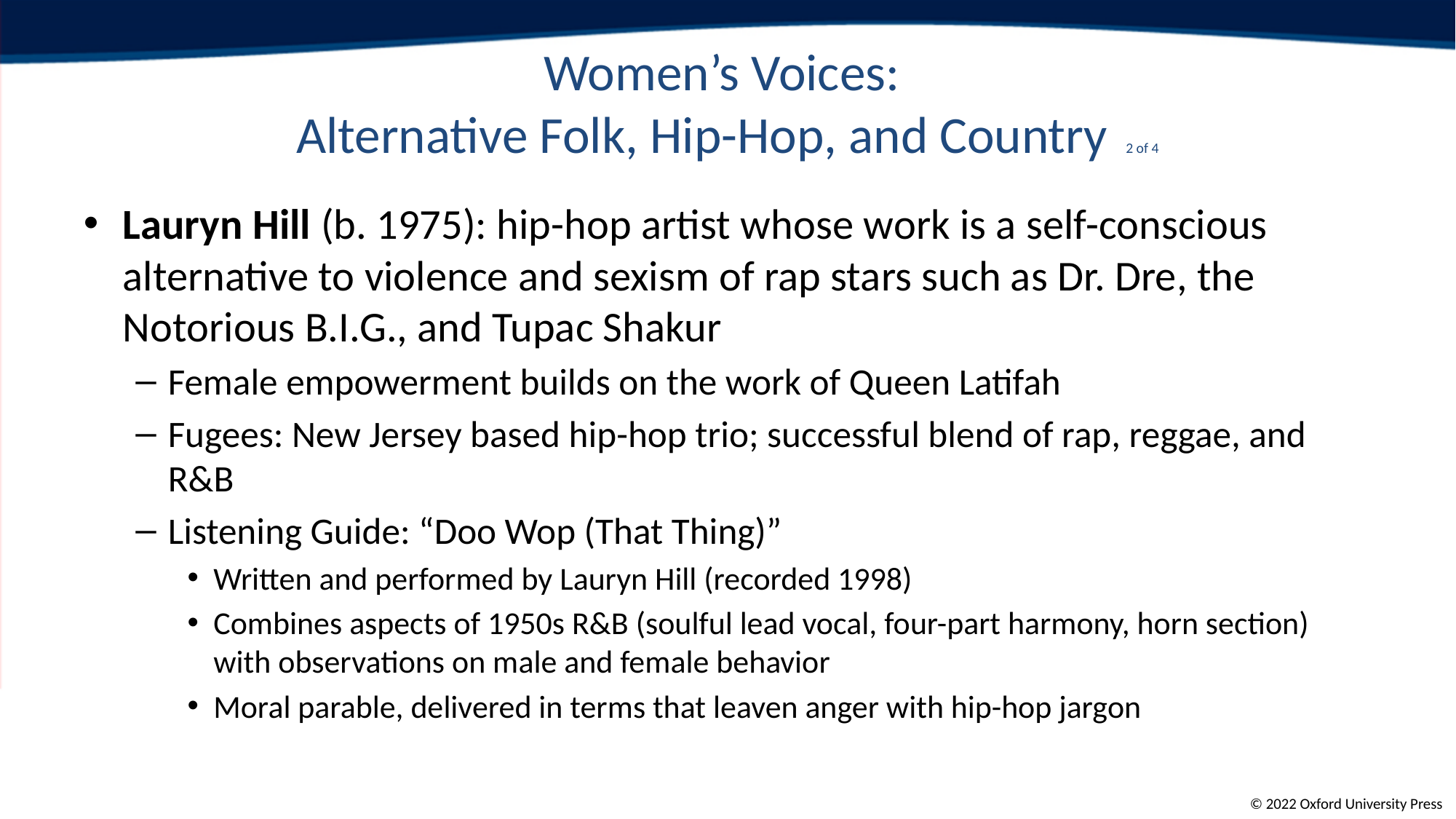

# Women’s Voices: Alternative Folk, Hip-Hop, and Country	2 of 4
Lauryn Hill (b. 1975): hip-hop artist whose work is a self-conscious alternative to violence and sexism of rap stars such as Dr. Dre, the Notorious B.I.G., and Tupac Shakur
Female empowerment builds on the work of Queen Latifah
Fugees: New Jersey based hip-hop trio; successful blend of rap, reggae, and R&B
Listening Guide: “Doo Wop (That Thing)”
Written and performed by Lauryn Hill (recorded 1998)
Combines aspects of 1950s R&B (soulful lead vocal, four-part harmony, horn section) with observations on male and female behavior
Moral parable, delivered in terms that leaven anger with hip-hop jargon